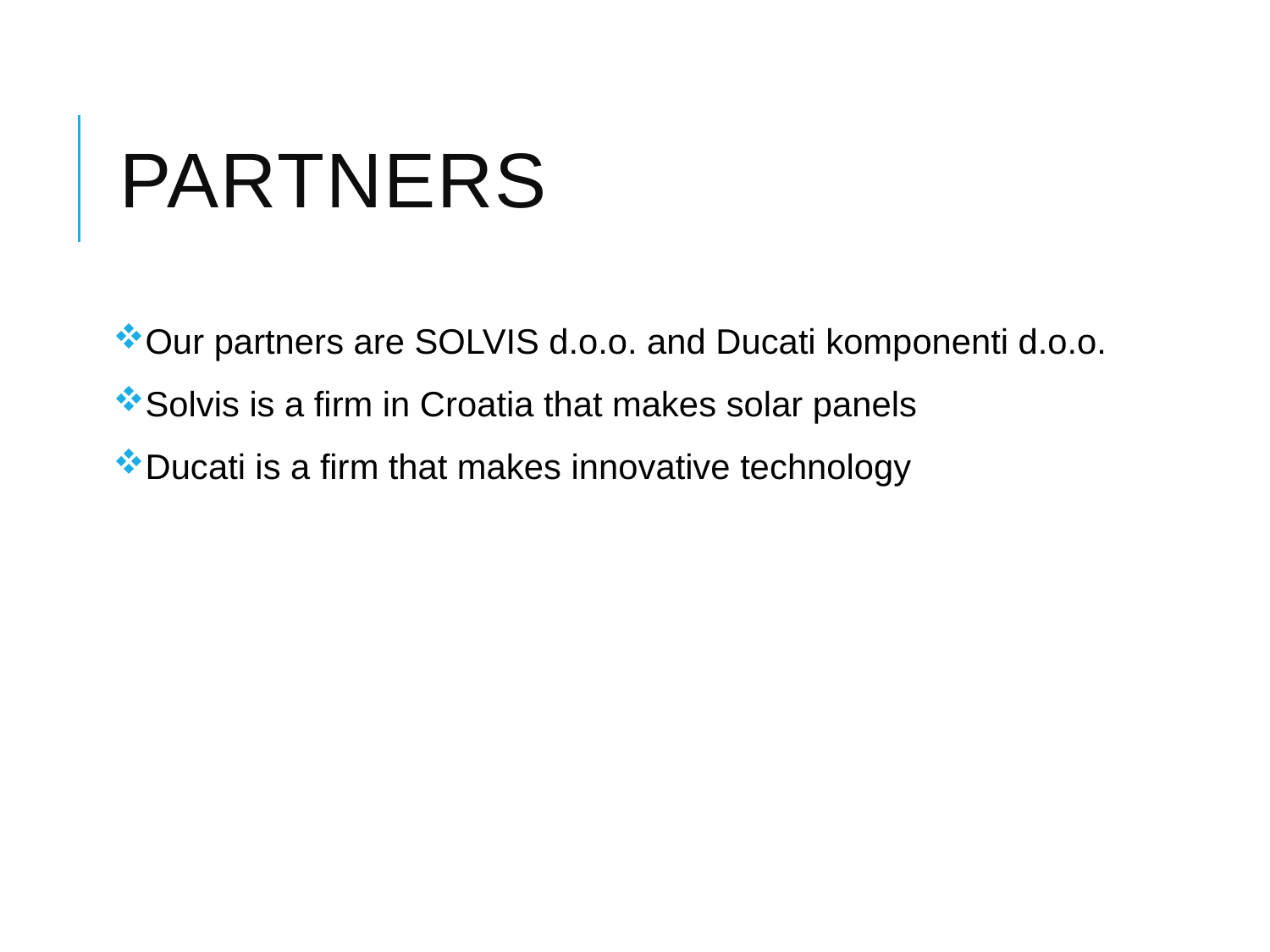

# Partners
Our partners are SOLVIS d.o.o. and Ducati komponenti d.o.o.
Solvis is a firm in Croatia that makes solar panels
Ducati is a firm that makes innovative technology